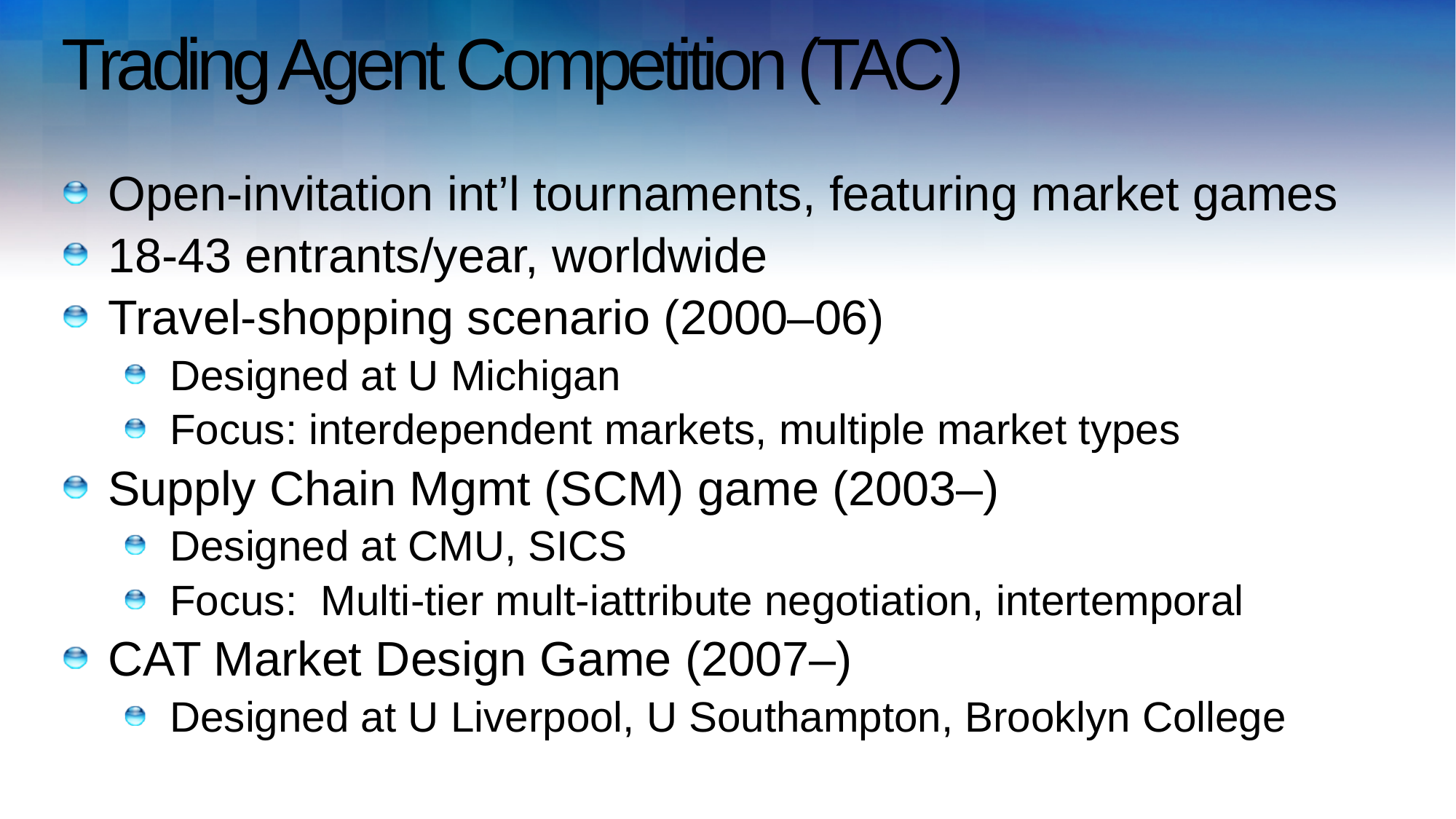

# Trading Agent Competition (TAC)
Open-invitation int’l tournaments, featuring market games
18-43 entrants/year, worldwide
Travel-shopping scenario (2000–06)
Designed at U Michigan
Focus: interdependent markets, multiple market types
Supply Chain Mgmt (SCM) game (2003–)
Designed at CMU, SICS
Focus:  Multi-tier mult-iattribute negotiation, intertemporal
CAT Market Design Game (2007–)
Designed at U Liverpool, U Southampton, Brooklyn College